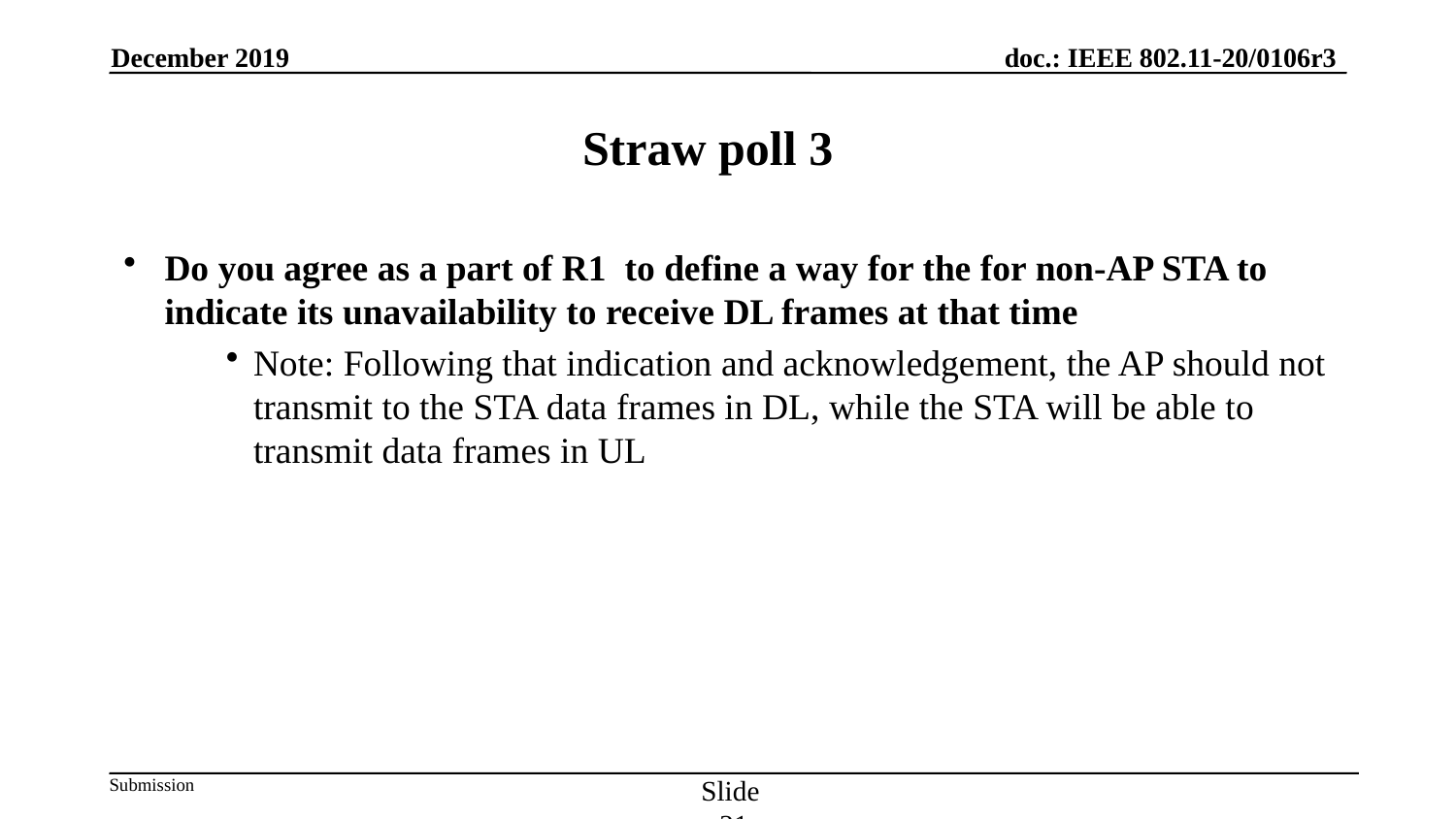

December 2019
# Straw poll 3
Do you agree as a part of R1  to define a way for the for non-AP STA to indicate its unavailability to receive DL frames at that time
Note: Following that indication and acknowledgement, the AP should not transmit to the STA data frames in DL, while the STA will be able to transmit data frames in UL
Slide 21